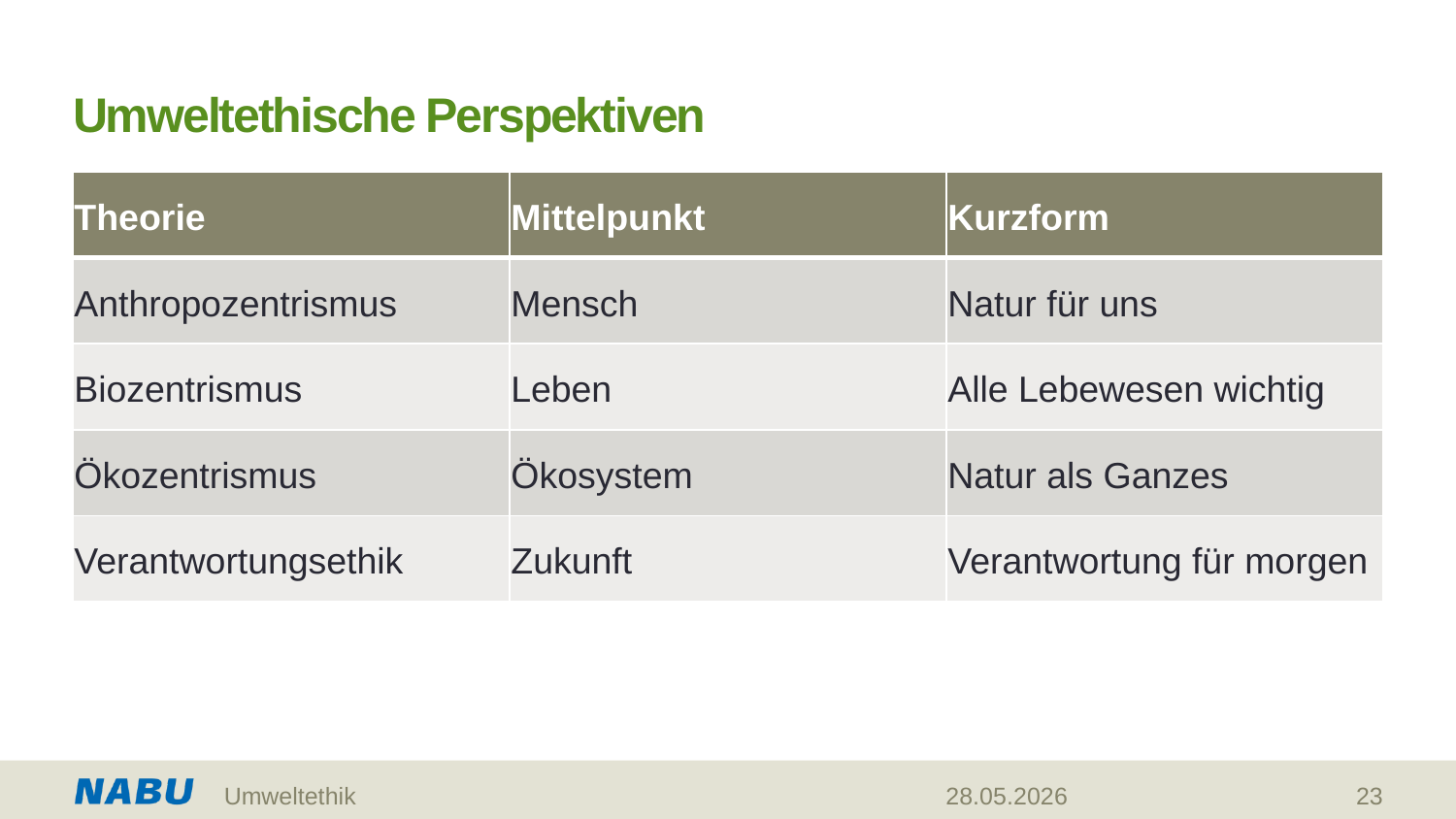

# Umweltethische Perspektiven
| Theorie | Mittelpunkt | Kurzform |
| --- | --- | --- |
| Anthropozentrismus | Mensch | Natur für uns |
| Biozentrismus | Leben | Alle Lebewesen wichtig |
| Ökozentrismus | Ökosystem | Natur als Ganzes |
| Verantwortungsethik | Zukunft | Verantwortung für morgen |

Umweltethik
28.05.2026
23